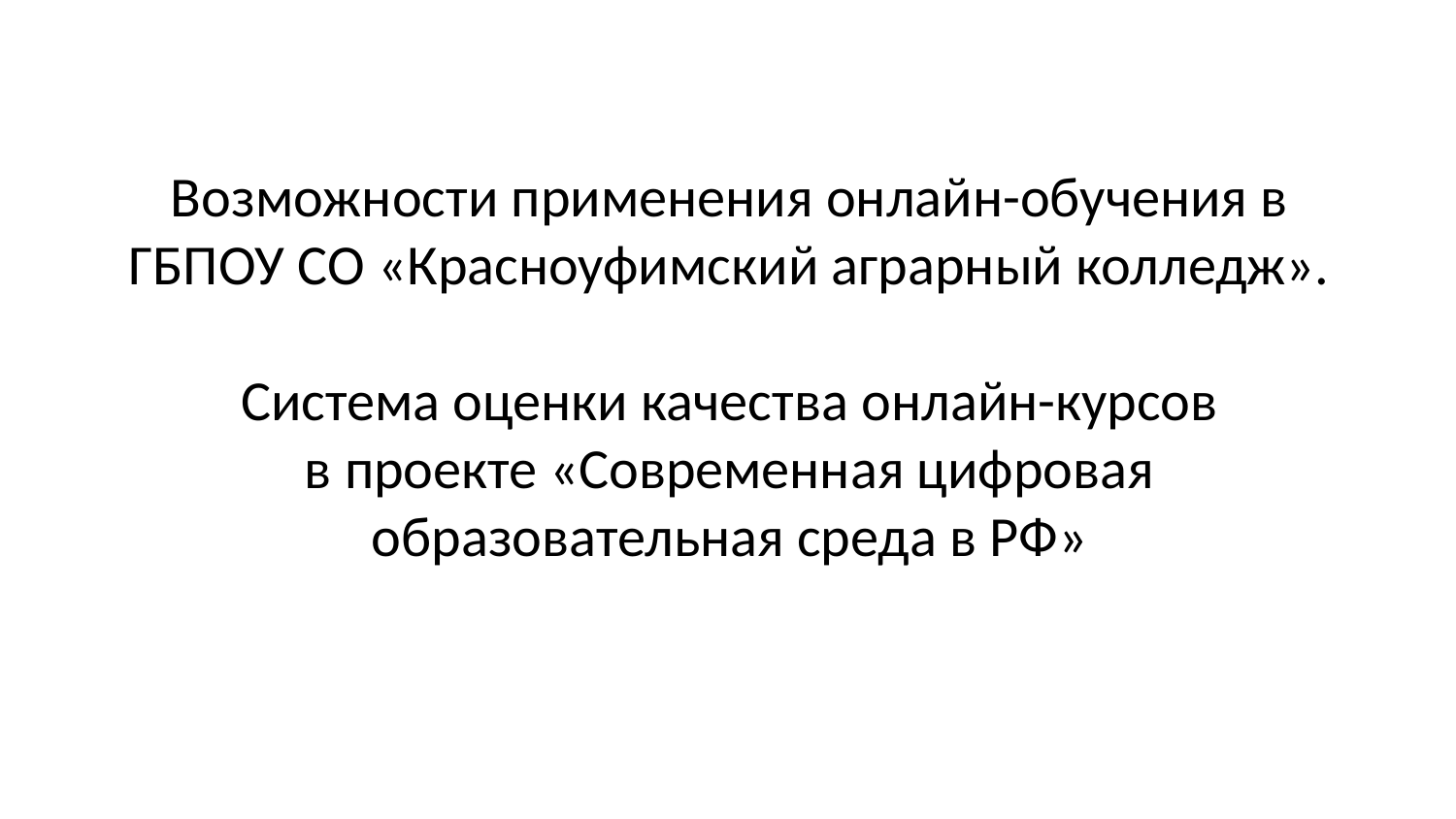

# Возможности применения онлайн-обучения в ГБПОУ СО «Красноуфимский аграрный колледж». Система оценки качества онлайн-курсов в проекте «Современная цифровая образовательная среда в РФ»